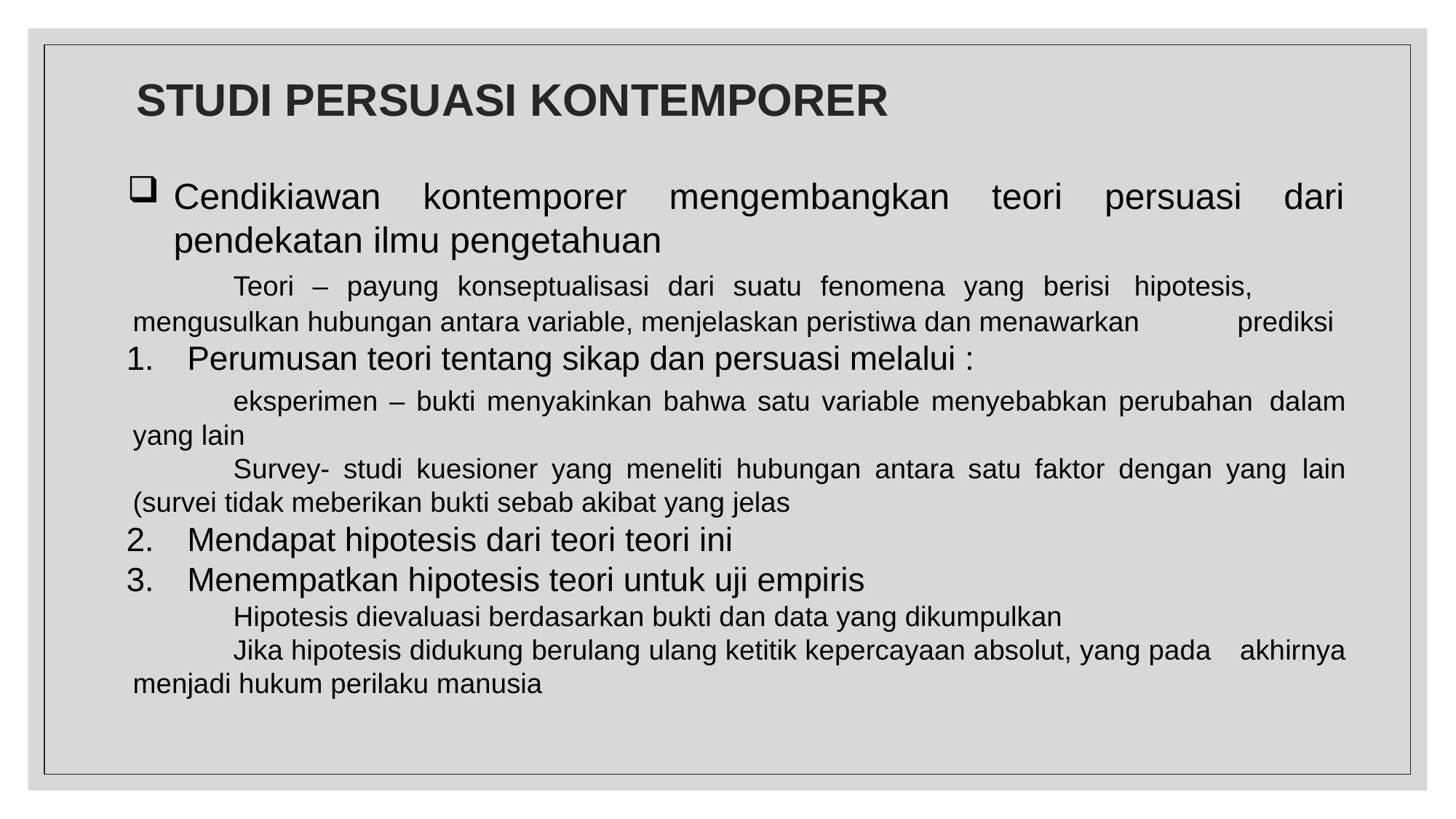

# STUDI PERSUASI KONTEMPORER

Cendikiawan kontemporer mengembangkan teori persuasi dari pendekatan ilmu pengetahuan
	Teori – payung konseptualisasi dari suatu fenomena yang berisi 	hipotesis, 	mengusulkan hubungan antara variable, menjelaskan peristiwa dan menawarkan 	prediksi
Perumusan teori tentang sikap dan persuasi melalui :
	eksperimen – bukti menyakinkan bahwa satu variable menyebabkan perubahan 	dalam yang lain
	Survey- studi kuesioner yang meneliti hubungan antara satu faktor dengan yang 	lain (survei tidak meberikan bukti sebab akibat yang jelas
Mendapat hipotesis dari teori teori ini
Menempatkan hipotesis teori untuk uji empiris
	Hipotesis dievaluasi berdasarkan bukti dan data yang dikumpulkan
	Jika hipotesis didukung berulang ulang ketitik kepercayaan absolut, yang pada 	akhirnya menjadi hukum perilaku manusia